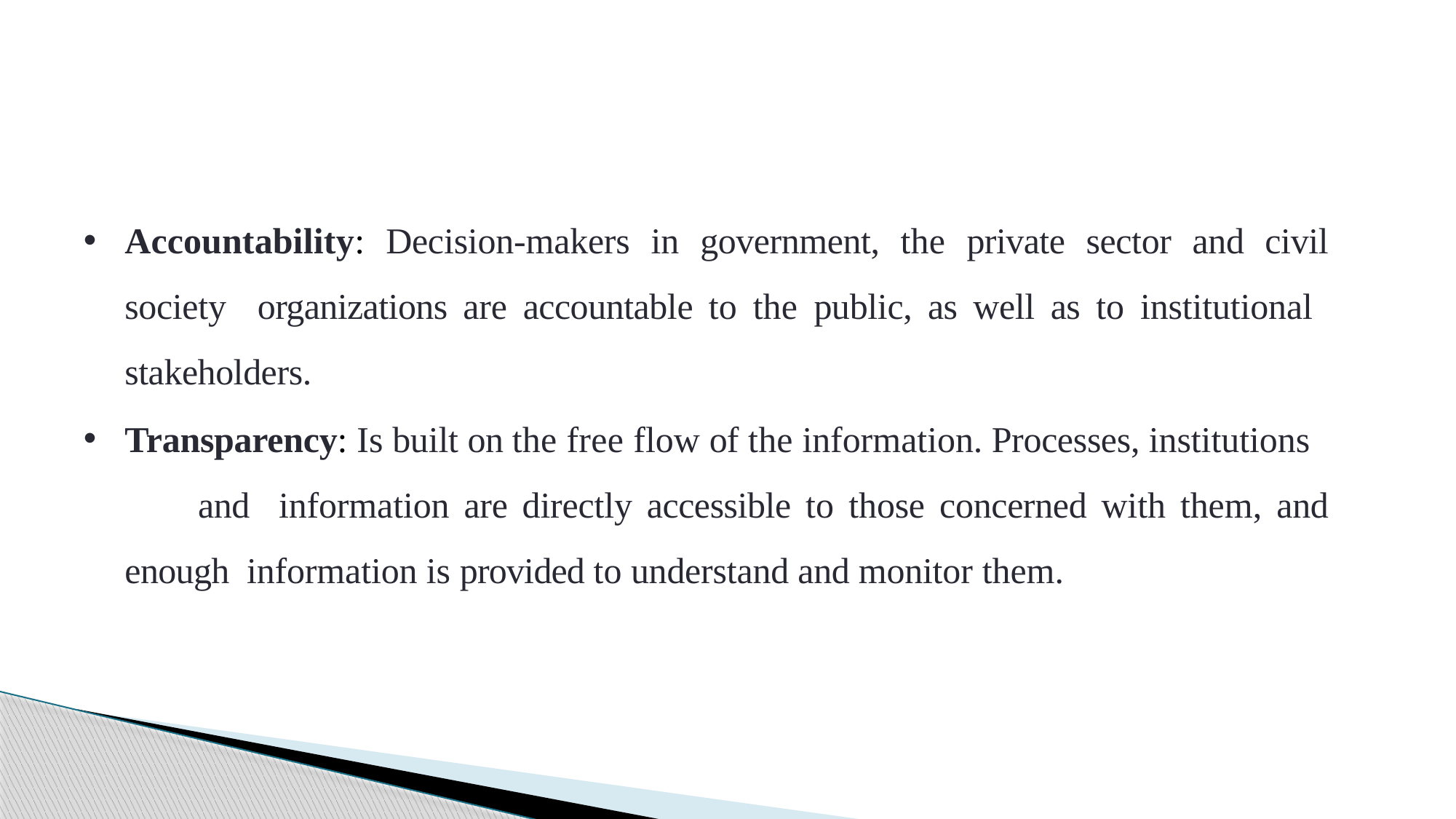

Accountability: Decision-makers in government, the private sector and civil society  organizations are accountable to the public, as well as to institutional  stakeholders.
Transparency: Is built on the free flow of the information. Processes, institutions        and  information are directly accessible to those concerned with them, and enough  information is provided to understand and monitor them.